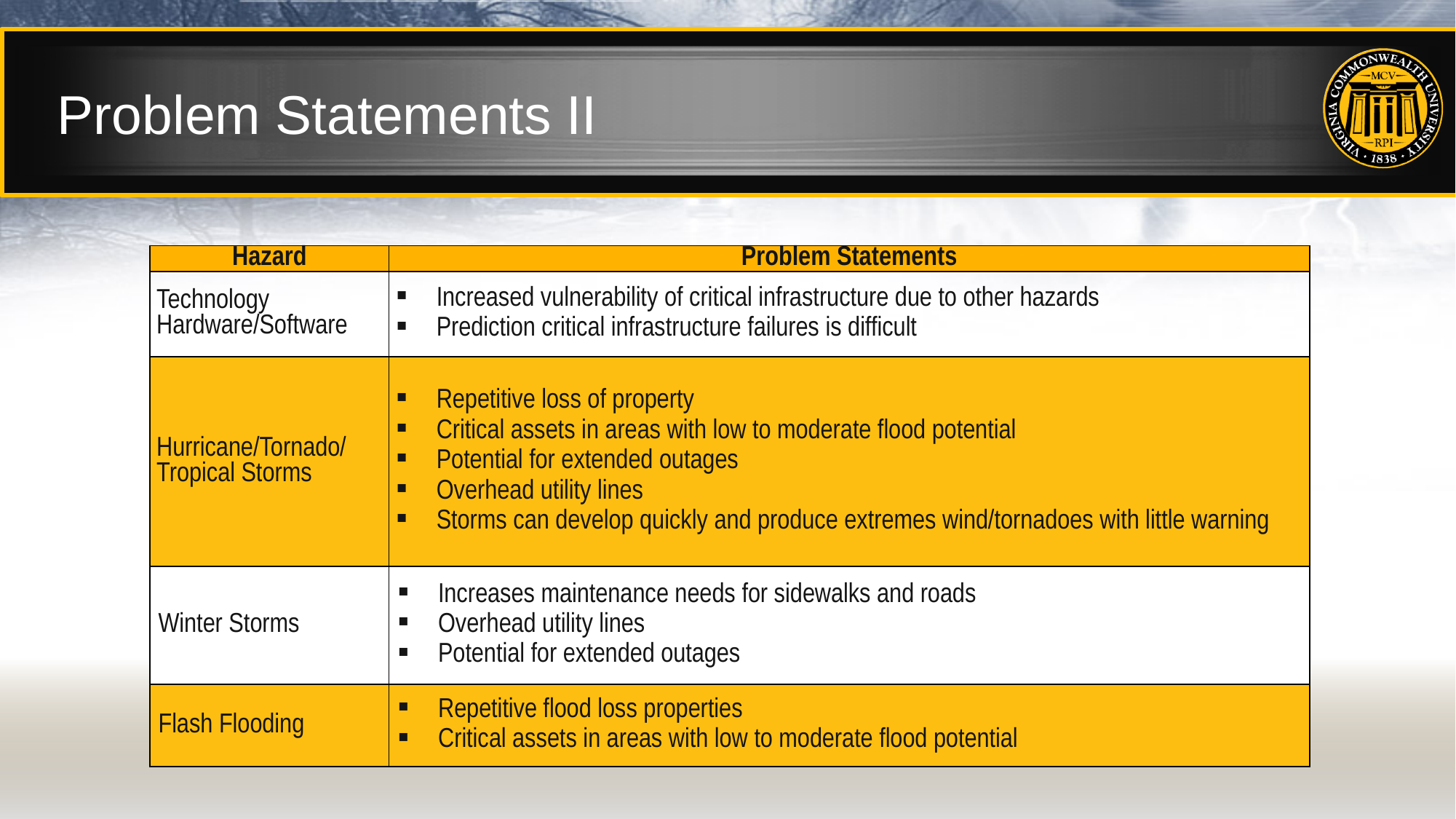

# Problem Statements II
| Hazard | Problem Statements |
| --- | --- |
| Technology Hardware/Software | Increased vulnerability of critical infrastructure due to other hazards Prediction critical infrastructure failures is difficult |
| Hurricane/Tornado/ Tropical Storms | Repetitive loss of property Critical assets in areas with low to moderate flood potential Potential for extended outages Overhead utility lines Storms can develop quickly and produce extremes wind/tornadoes with little warning |
| Winter Storms | Increases maintenance needs for sidewalks and roads Overhead utility lines Potential for extended outages |
| Flash Flooding | Repetitive flood loss properties Critical assets in areas with low to moderate flood potential |